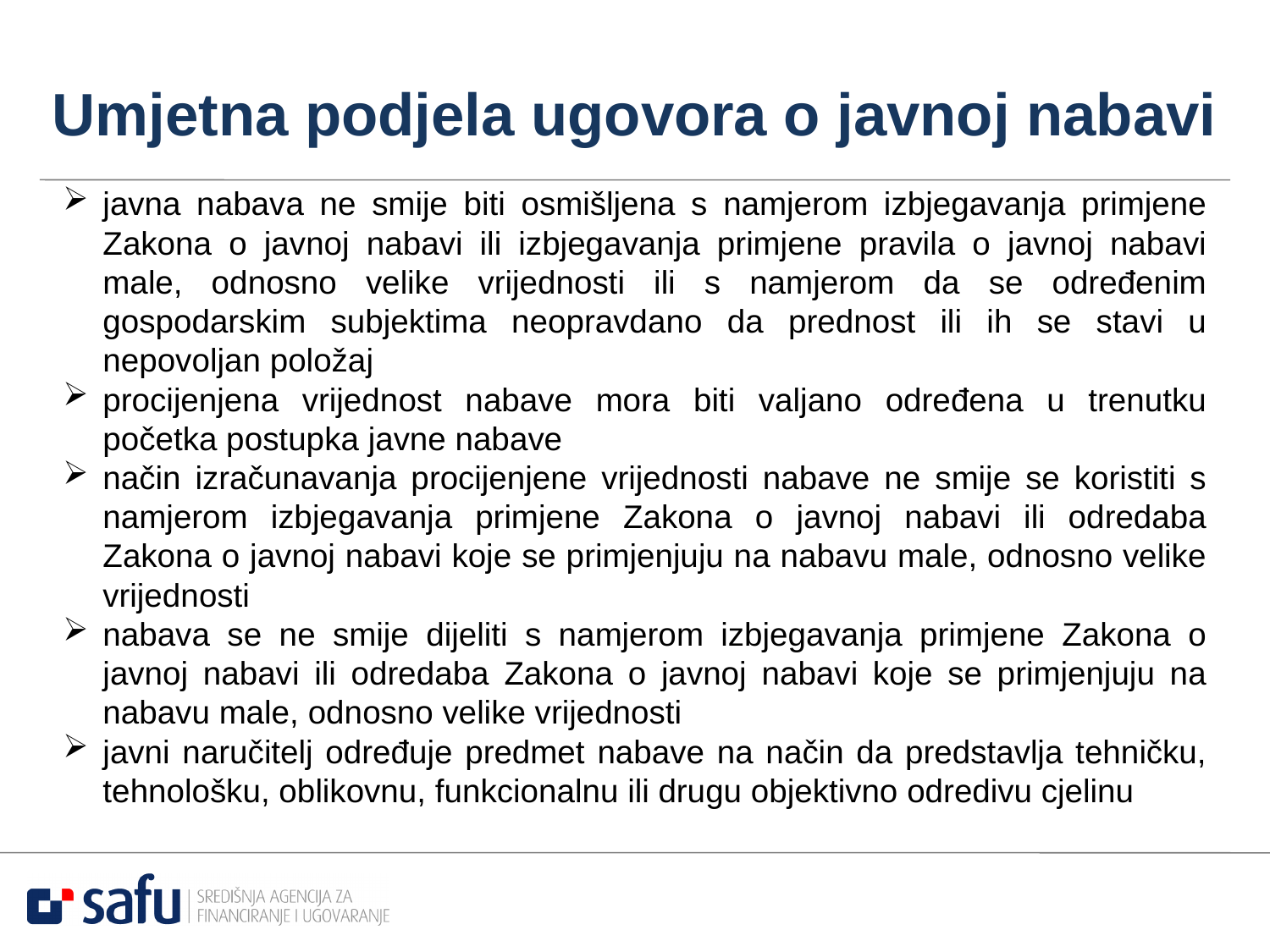

# Umjetna podjela ugovora o javnoj nabavi

javna nabava ne smije biti osmišljena s namjerom izbjegavanja primjene Zakona o javnoj nabavi ili izbjegavanja primjene pravila o javnoj nabavi male, odnosno velike vrijednosti ili s namjerom da se određenim gospodarskim subjektima neopravdano da prednost ili ih se stavi u nepovoljan položaj
procijenjena vrijednost nabave mora biti valjano određena u trenutku početka postupka javne nabave
način izračunavanja procijenjene vrijednosti nabave ne smije se koristiti s namjerom izbjegavanja primjene Zakona o javnoj nabavi ili odredaba Zakona o javnoj nabavi koje se primjenjuju na nabavu male, odnosno velike vrijednosti
nabava se ne smije dijeliti s namjerom izbjegavanja primjene Zakona o javnoj nabavi ili odredaba Zakona o javnoj nabavi koje se primjenjuju na nabavu male, odnosno velike vrijednosti
javni naručitelj određuje predmet nabave na način da predstavlja tehničku, tehnološku, oblikovnu, funkcionalnu ili drugu objektivno odredivu cjelinu